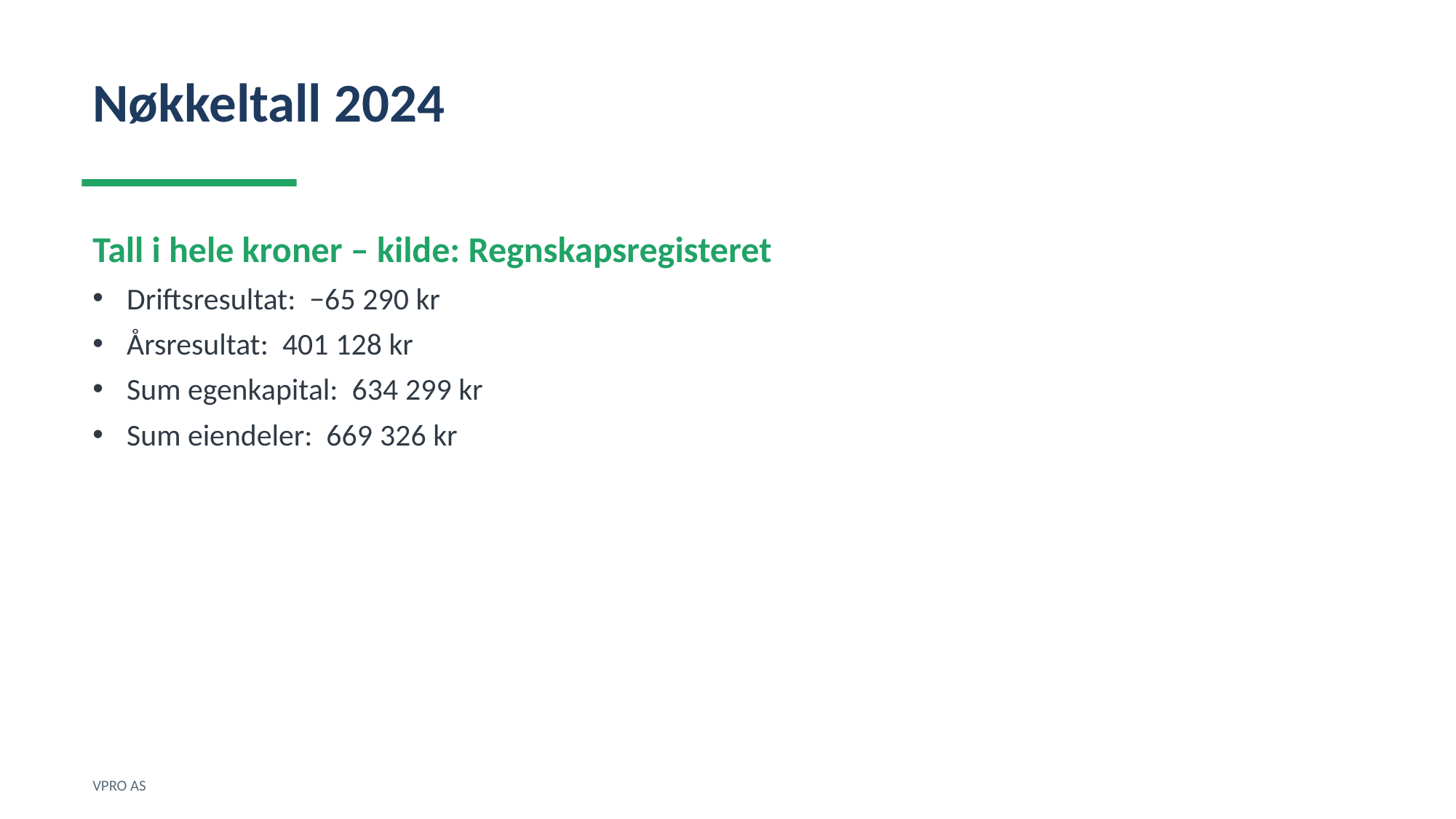

Nøkkeltall 2024

Tall i hele kroner – kilde: Regnskapsregisteret
Driftsresultat:  −65 290 kr
Årsresultat:  401 128 kr
Sum egenkapital:  634 299 kr
Sum eiendeler:  669 326 kr
VPRO AS